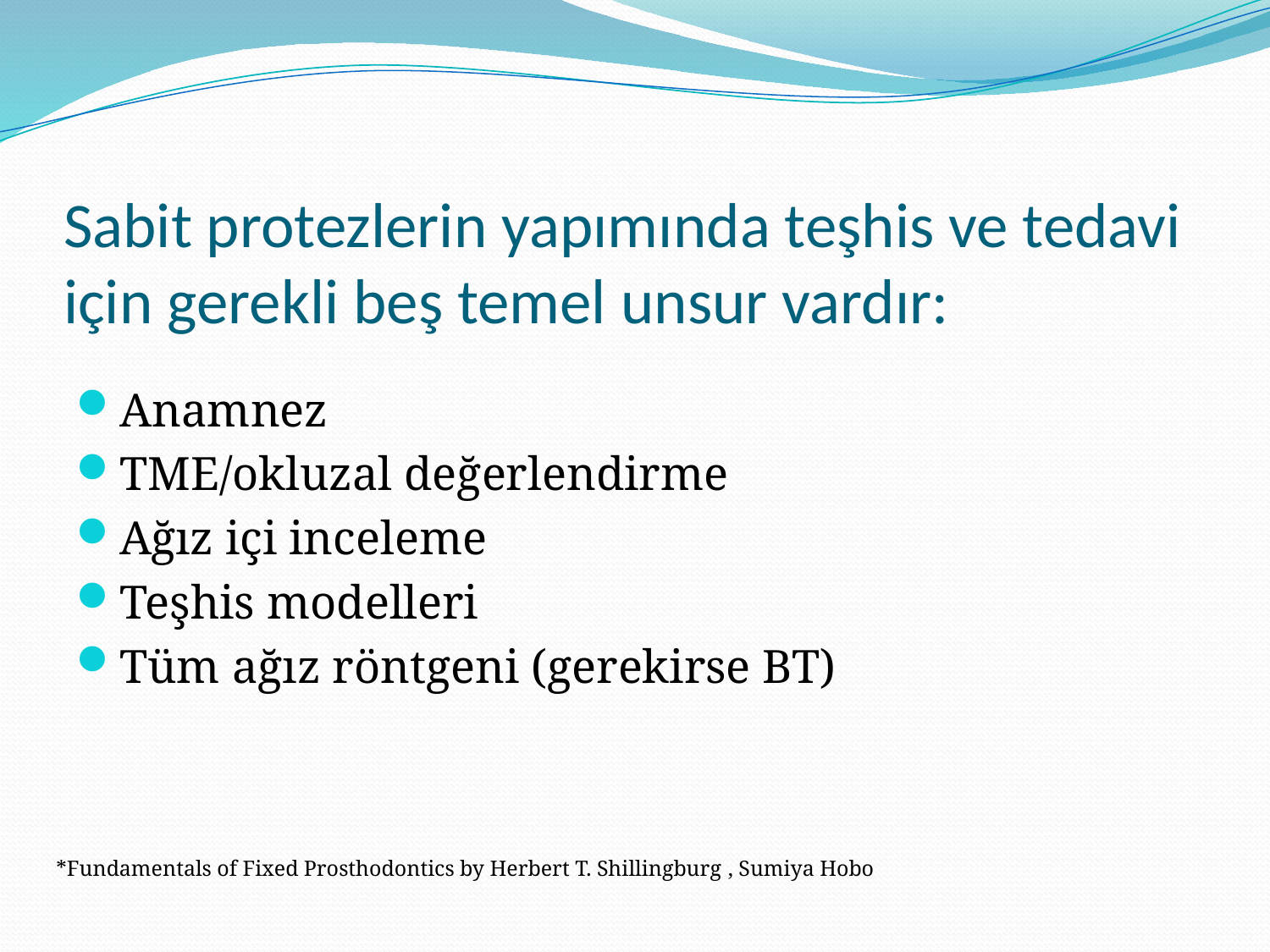

# Sabit protezlerin yapımında teşhis ve tedavi için gerekli beş temel unsur vardır:
Anamnez
TME/okluzal değerlendirme
Ağız içi inceleme
Teşhis modelleri
Tüm ağız röntgeni (gerekirse BT)
*Fundamentals of Fixed Prosthodontics by Herbert T. Shillingburg , Sumiya Hobo